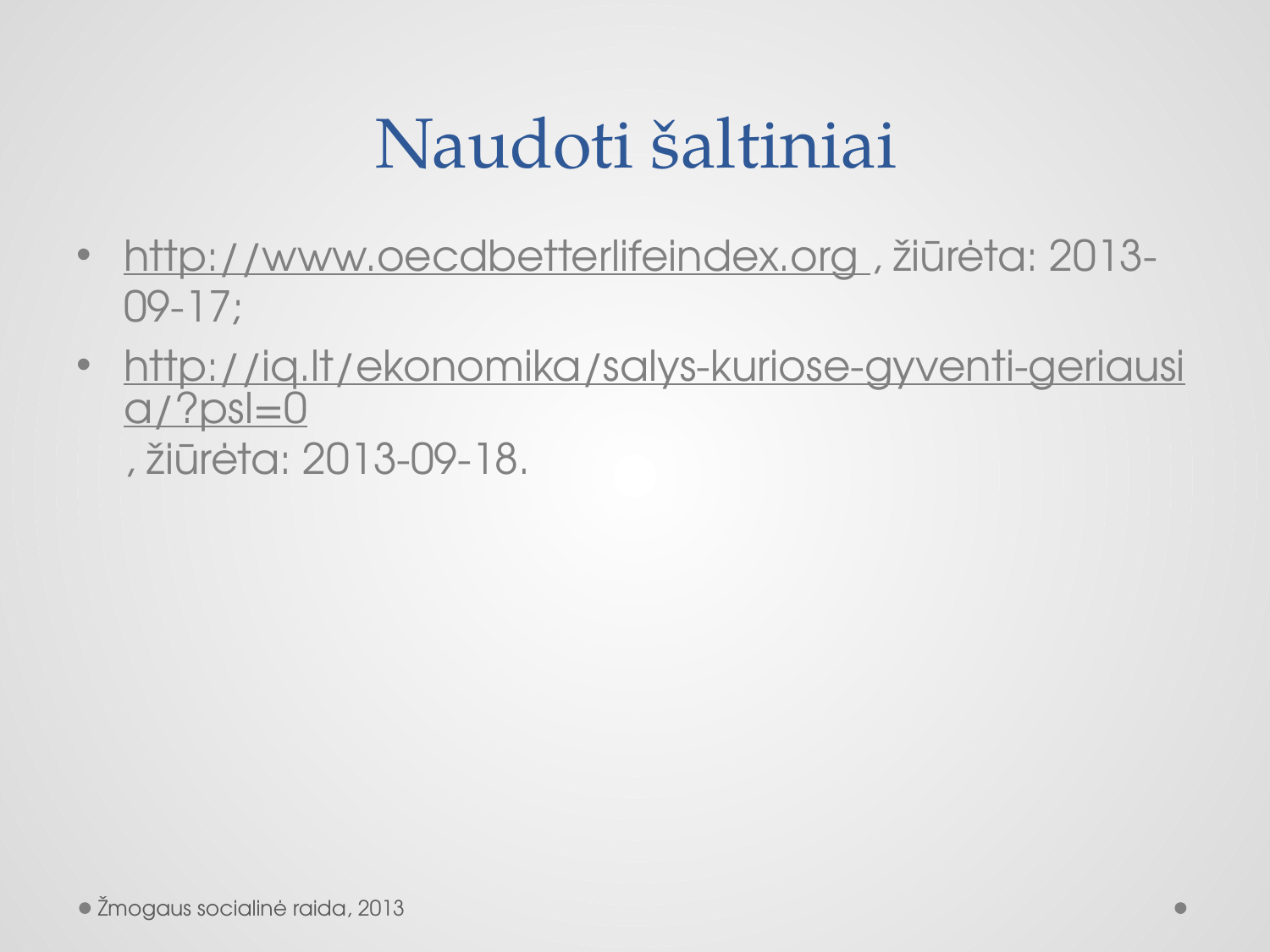

# Naudoti šaltiniai
http://www.oecdbetterlifeindex.org , žiūrėta: 2013-09-17;
http://iq.lt/ekonomika/salys-kuriose-gyventi-geriausia/?psl=0, žiūrėta: 2013-09-18.
Žmogaus socialinė raida, 2013